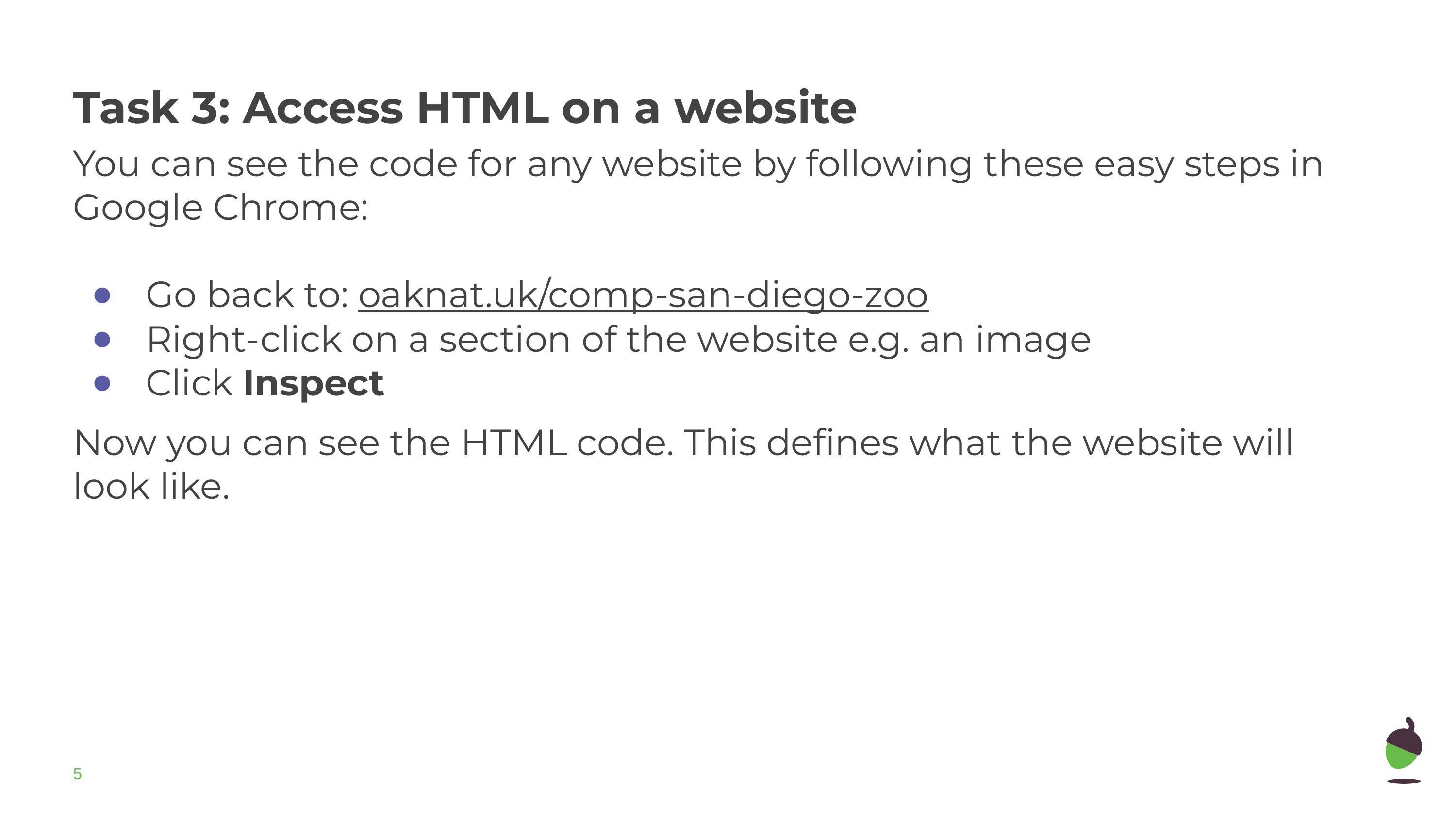

# Task 3: Access HTML on a website
You can see the code for any website by following these easy steps in Google Chrome:

Go back to: oaknat.uk/comp-san-diego-zoo
Right-click on a section of the website e.g. an image
Click Inspect
Now you can see the HTML code. This defines what the website will look like.

5